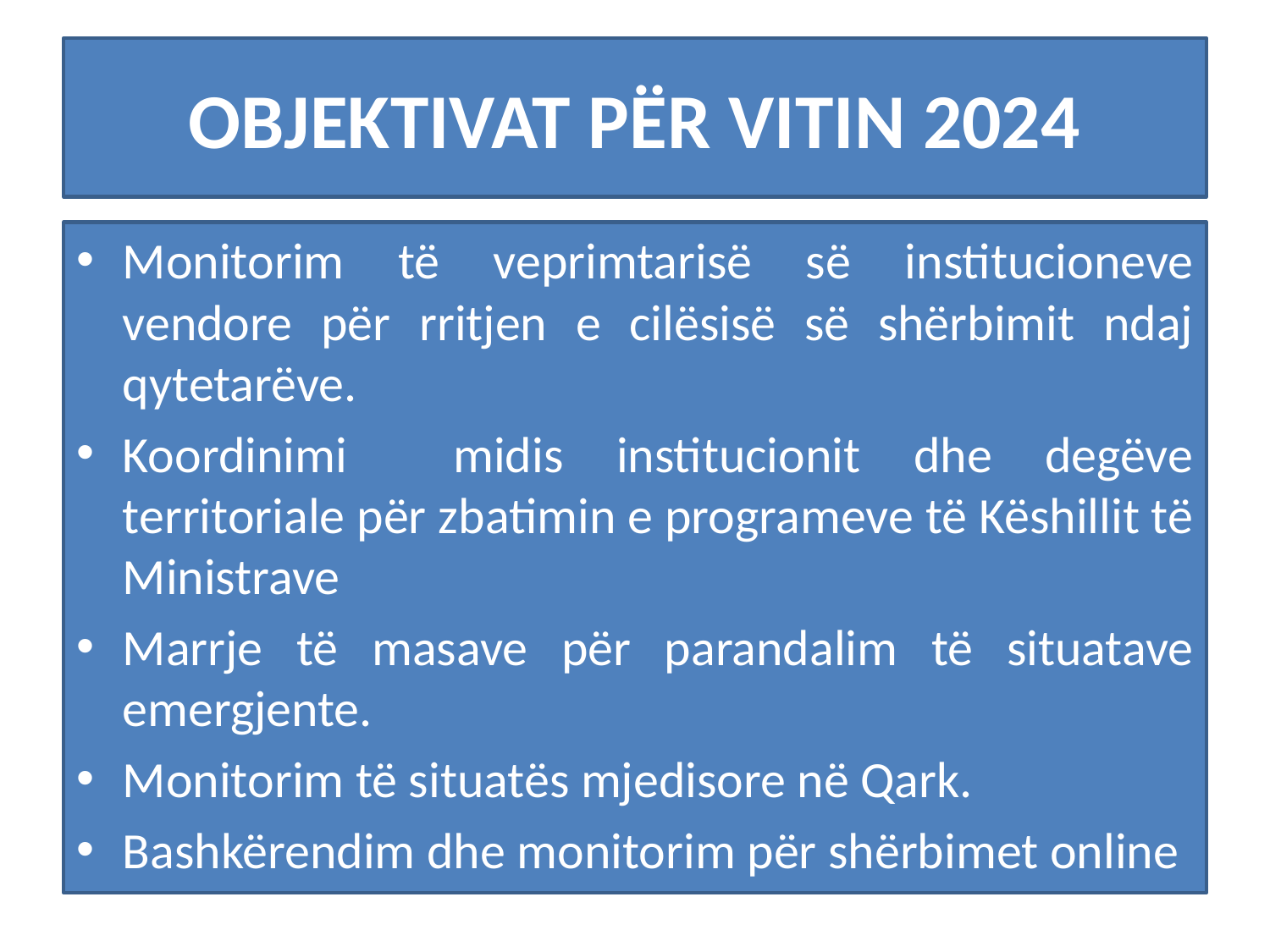

# OBJEKTIVAT PËR VITIN 2024
Monitorim të veprimtarisë së institucioneve vendore për rritjen e cilësisë së shërbimit ndaj qytetarëve.
Koordinimi  midis institucionit dhe degëve territoriale për zbatimin e programeve të Këshillit të Ministrave
Marrje të masave për parandalim të situatave emergjente.
Monitorim të situatës mjedisore në Qark.
Bashkërendim dhe monitorim për shërbimet online